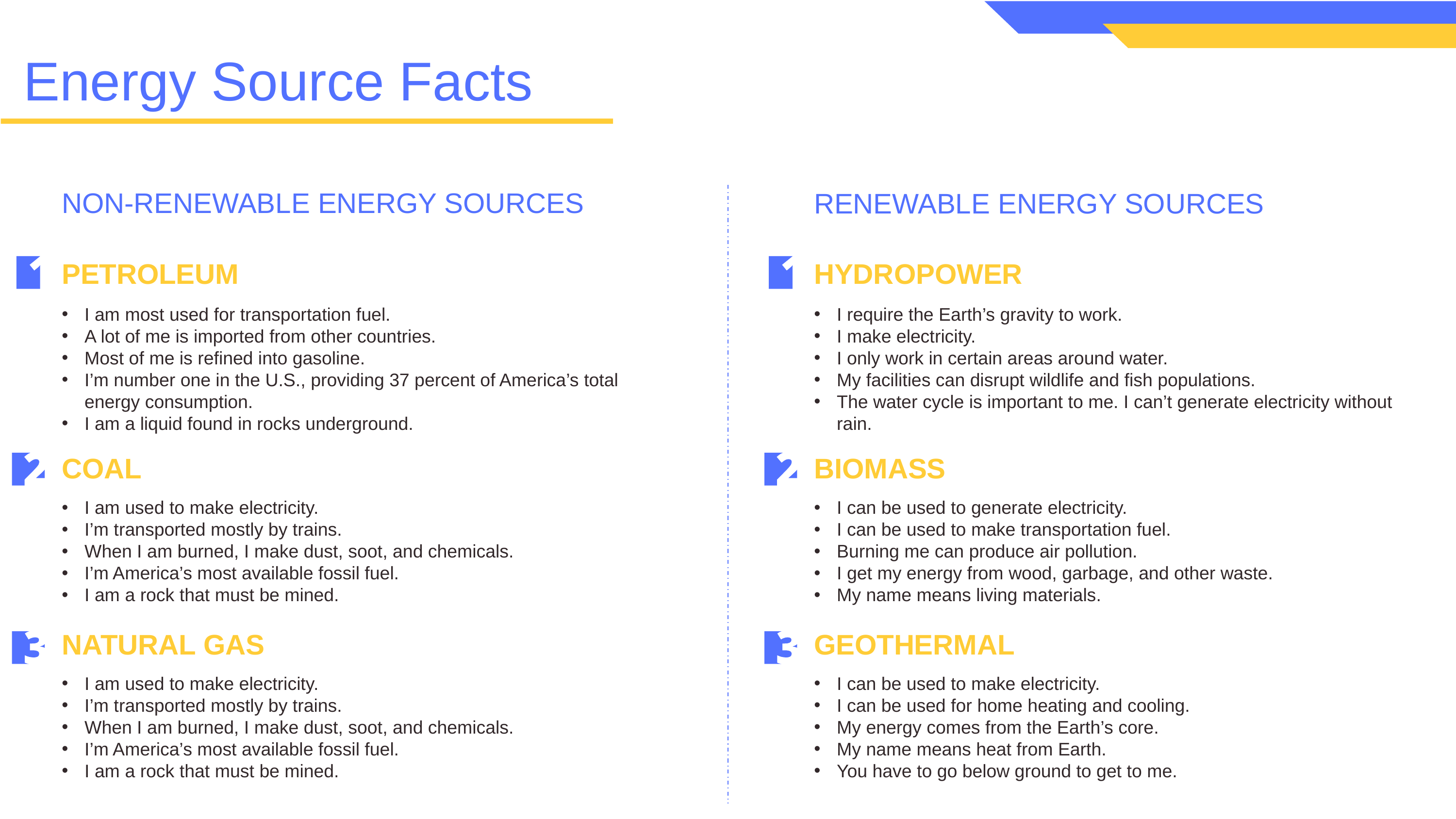

Energy Source Facts

NON-RENEWABLE ENERGY SOURCES
RENEWABLE ENERGY SOURCES
PETROLEUM
HYDROPOWER

I am most used for transportation fuel.
A lot of me is imported from other countries.
Most of me is refined into gasoline.
I’m number one in the U.S., providing 37 percent of America’s total energy consumption.
I am a liquid found in rocks underground.
I require the Earth’s gravity to work.
I make electricity.
I only work in certain areas around water.
My facilities can disrupt wildlife and fish populations.
The water cycle is important to me. I can’t generate electricity without rain.
COAL
BIOMASS

I am used to make electricity.
I’m transported mostly by trains.
When I am burned, I make dust, soot, and chemicals.
I’m America’s most available fossil fuel.
I am a rock that must be mined.
I can be used to generate electricity.
I can be used to make transportation fuel.
Burning me can produce air pollution.
I get my energy from wood, garbage, and other waste.
My name means living materials.
NATURAL GAS
GEOTHERMAL

I am used to make electricity.
I’m transported mostly by trains.
When I am burned, I make dust, soot, and chemicals.
I’m America’s most available fossil fuel.
I am a rock that must be mined.
I can be used to make electricity.
I can be used for home heating and cooling.
My energy comes from the Earth’s core.
My name means heat from Earth.
You have to go below ground to get to me.